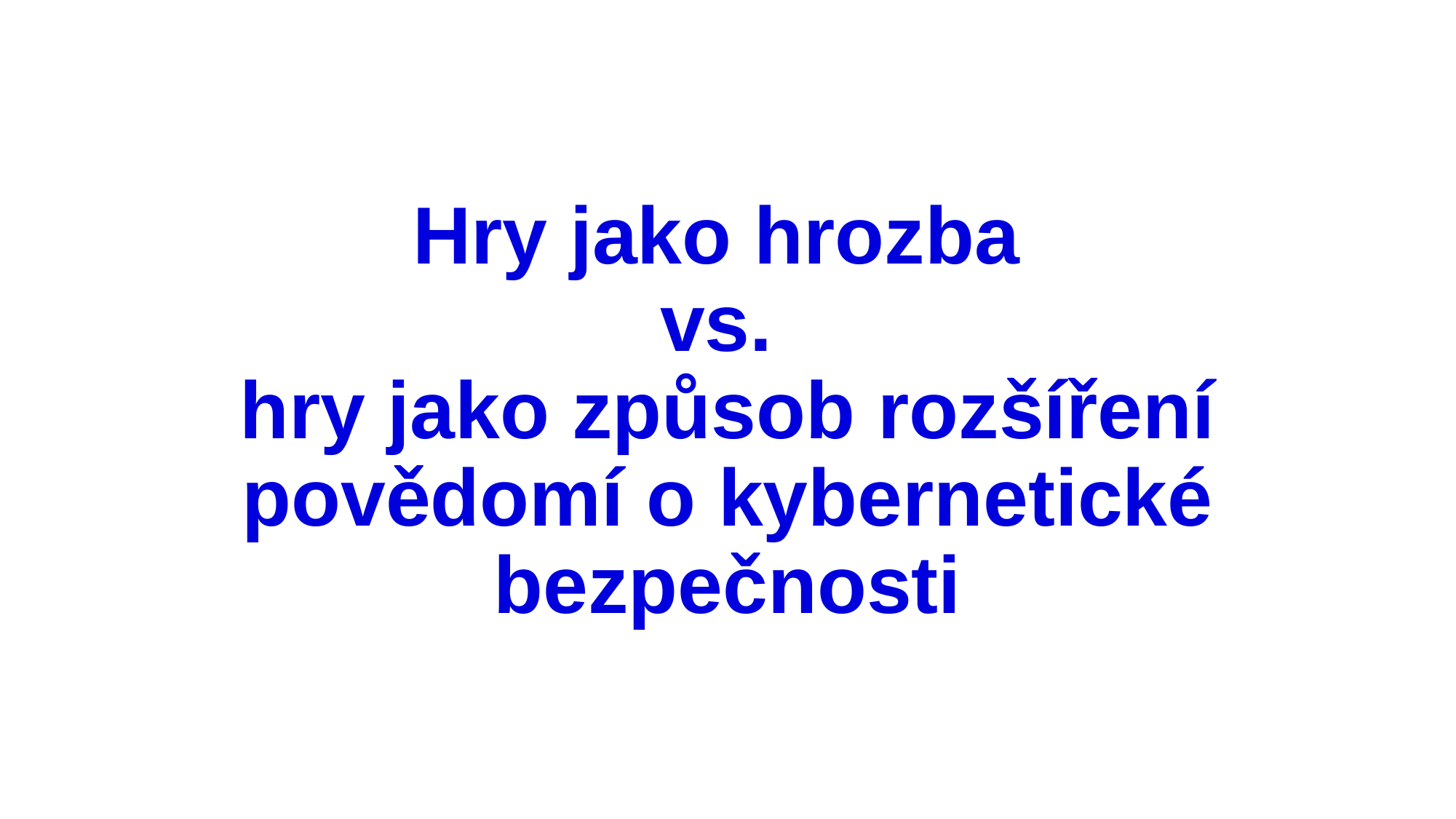

# Hry jako hrozba vs. hry jako způsob rozšíření povědomí o kybernetické bezpečnosti
46